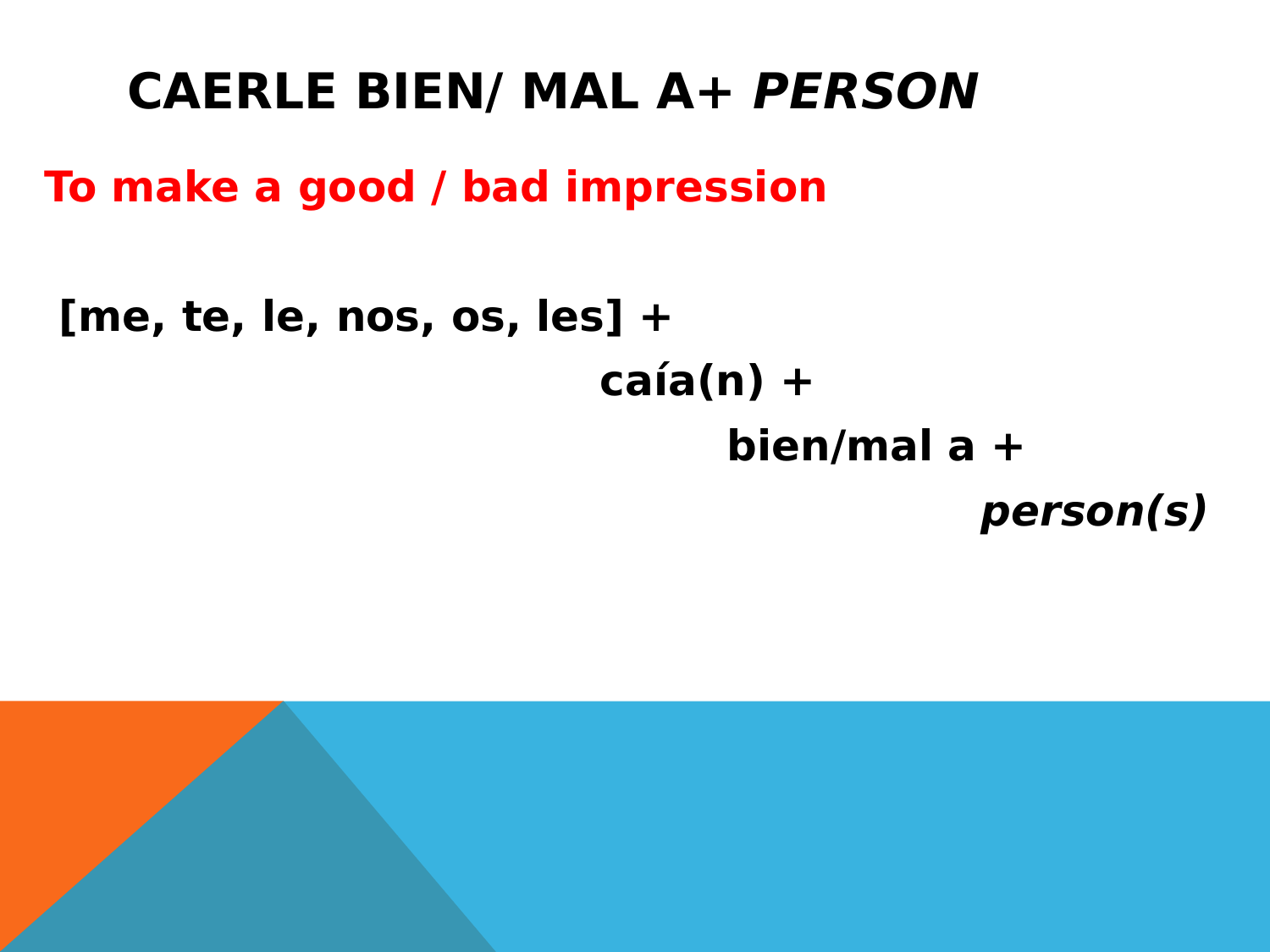

# Caerle bien/ mal a+ person
To make a good / bad impression

 [me, te, le, nos, os, les] +
					caía(n) +
						bien/mal a +
								person(s)